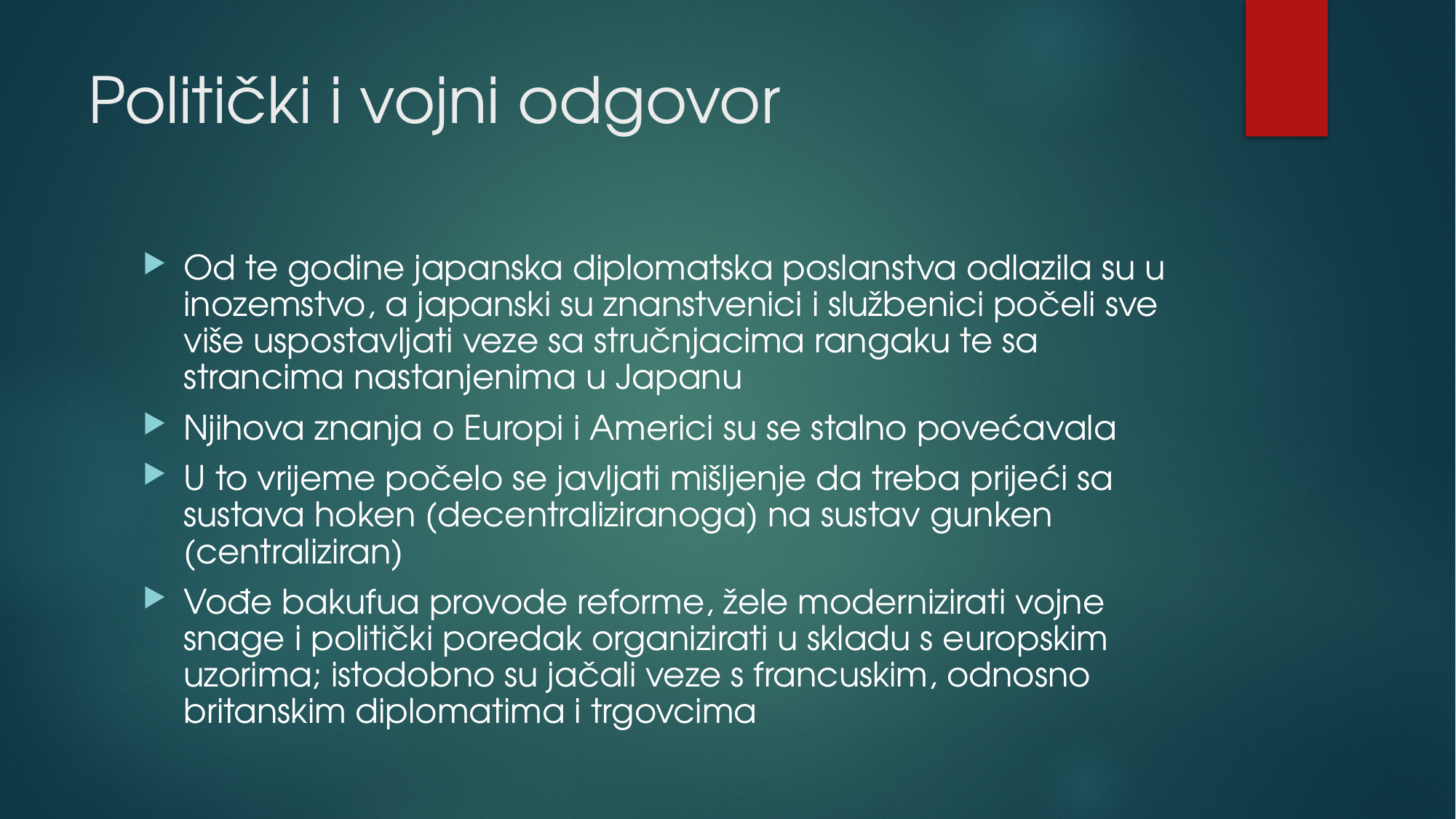

# Politički i vojni odgovor
Od te godine japanska diplomatska poslanstva odlazila su u inozemstvo, a japanski su znanstvenici i službenici počeli sve više uspostavljati veze sa stručnjacima rangaku te sa strancima nastanjenima u Japanu
Njihova znanja o Europi i Americi su se stalno povećavala
U to vrijeme počelo se javljati mišljenje da treba prijeći sa sustava hoken (decentraliziranoga) na sustav gunken (centraliziran)
Vođe bakufua provode reforme, žele modernizirati vojne snage i politički poredak organizirati u skladu s europskim uzorima; istodobno su jačali veze s francuskim, odnosno britanskim diplomatima i trgovcima